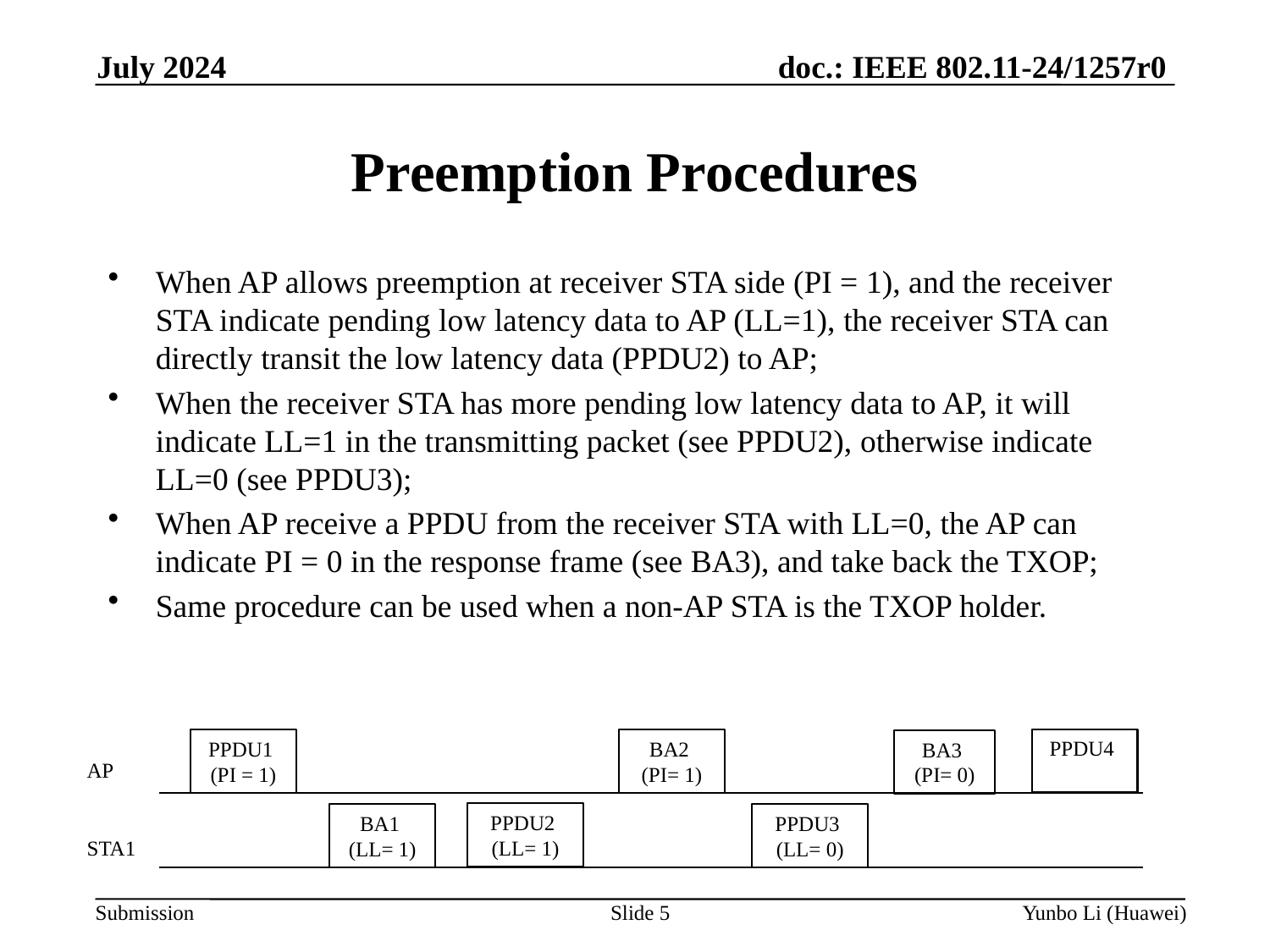

July 2024
Preemption Procedures
When AP allows preemption at receiver STA side (PI = 1), and the receiver STA indicate pending low latency data to AP (LL=1), the receiver STA can directly transit the low latency data (PPDU2) to AP;
When the receiver STA has more pending low latency data to AP, it will indicate LL=1 in the transmitting packet (see PPDU2), otherwise indicate LL=0 (see PPDU3);
When AP receive a PPDU from the receiver STA with LL=0, the AP can indicate PI = 0 in the response frame (see BA3), and take back the TXOP;
Same procedure can be used when a non-AP STA is the TXOP holder.

PPDU4
BA2
(PI= 1)
PPDU1
(PI = 1)
BA3
(PI= 0)
AP
PPDU2
(LL= 1)
BA1
(LL= 1)
PPDU3
(LL= 0)
STA1
Slide 5
Yunbo Li (Huawei)